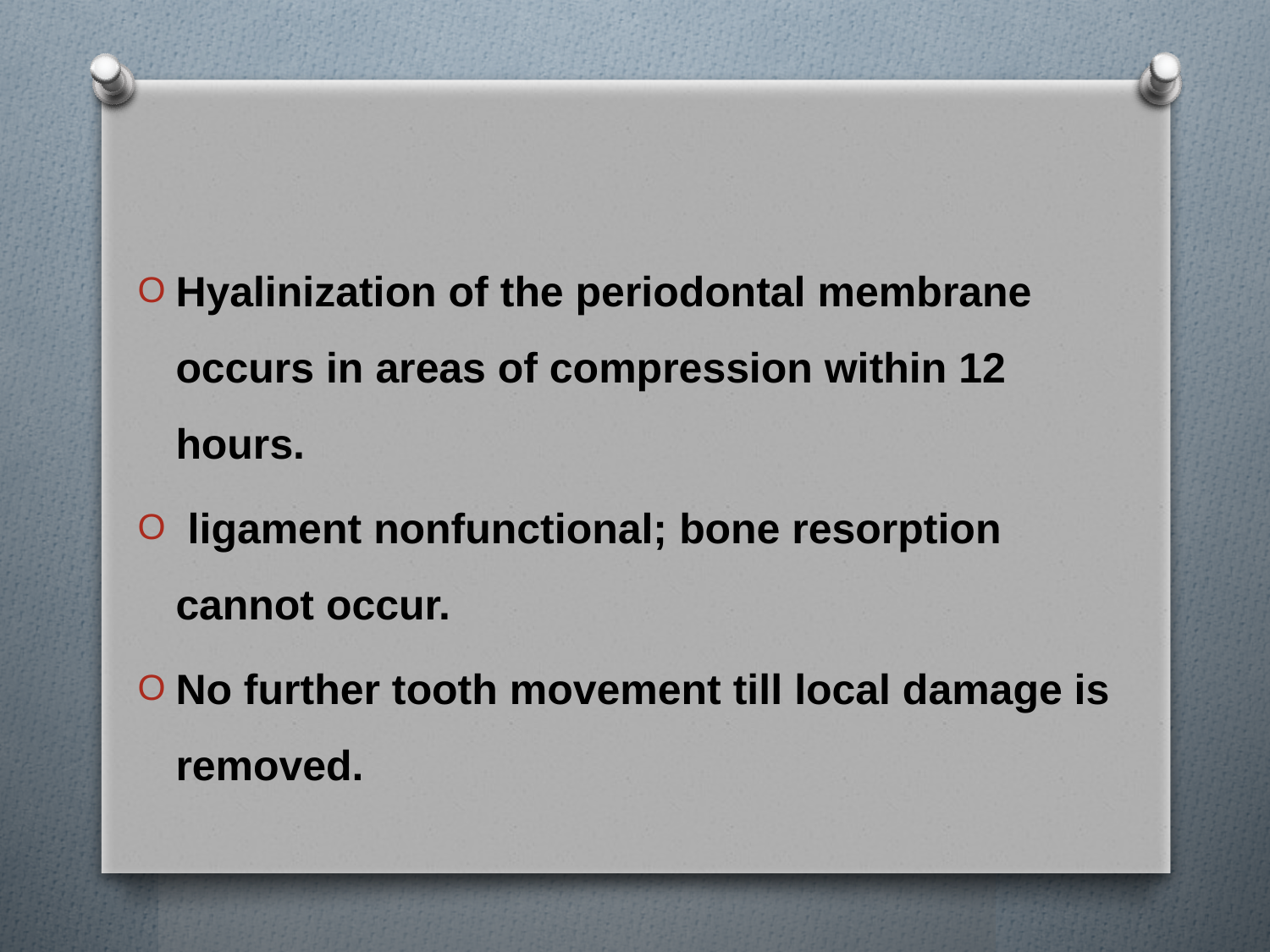

#
Hyalinization of the periodontal membrane occurs in areas of compression within 12 hours.
 ligament nonfunctional; bone resorption cannot occur.
No further tooth movement till local damage is removed.